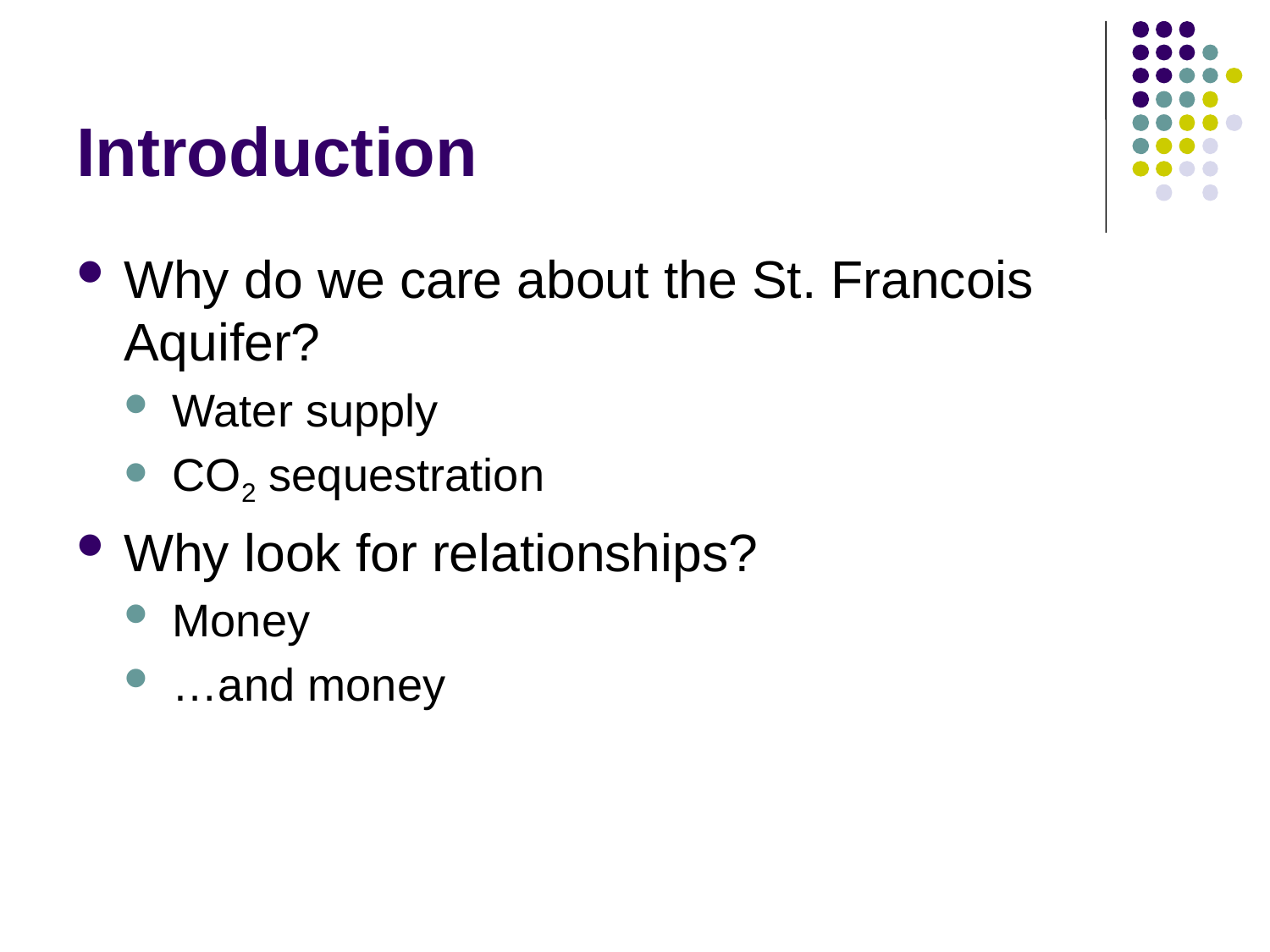

# Introduction
Why do we care about the St. Francois Aquifer?
Water supply
CO2 sequestration
Why look for relationships?
Money
…and money